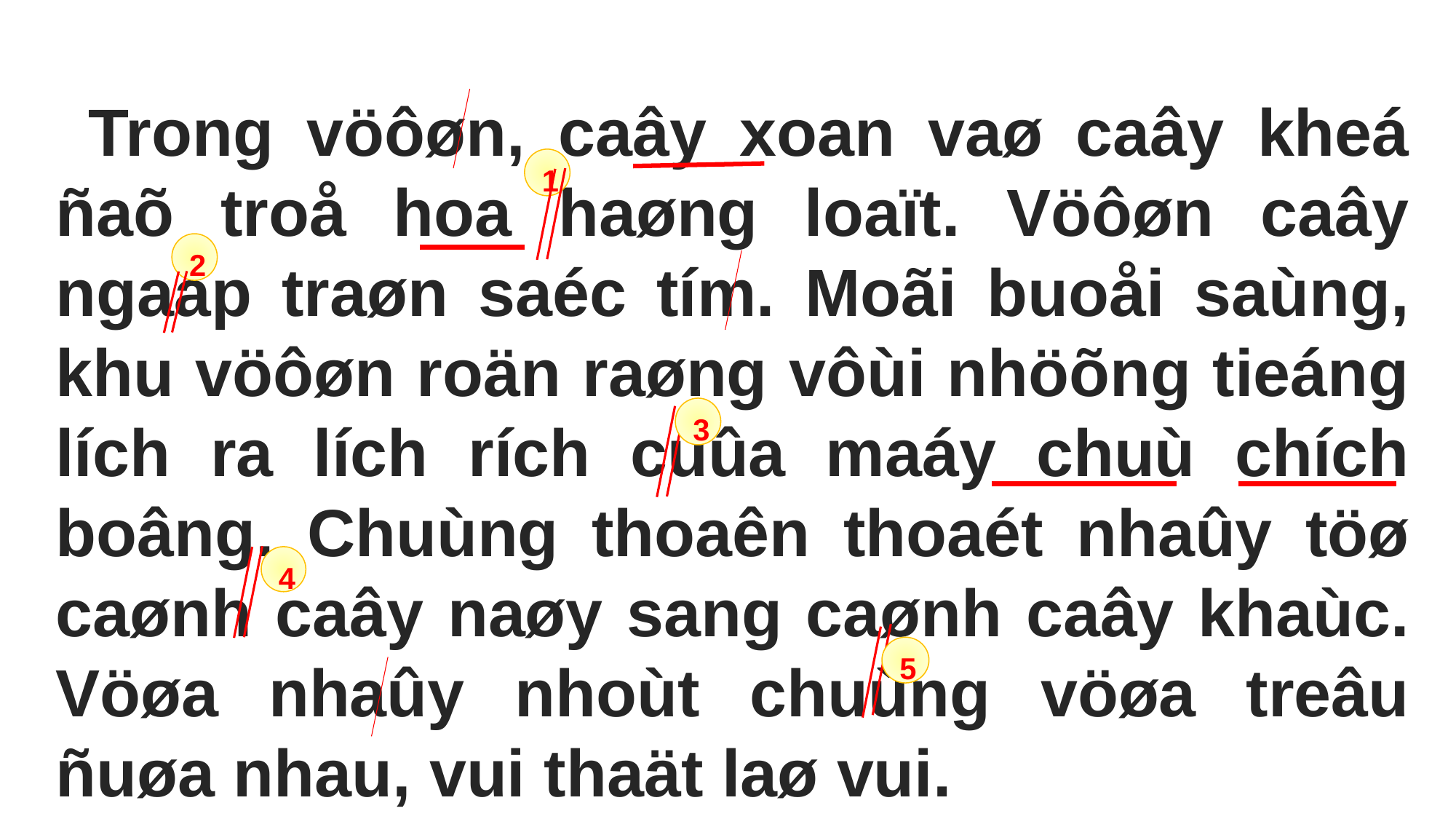

Trong vöôøn, caây xoan vaø caây kheá ñaõ troå hoa haøng loaït. Vöôøn caây ngaäp traøn saéc tím. Moãi buoåi saùng, khu vöôøn roän raøng vôùi nhöõng tieáng lích ra lích rích cuûa maáy chuù chích boâng. Chuùng thoaên thoaét nhaûy töø caønh caây naøy sang caønh caây khaùc. Vöøa nhaûy nhoùt chuùng vöøa treâu ñuøa nhau, vui thaät laø vui.
1
2
3
4
5